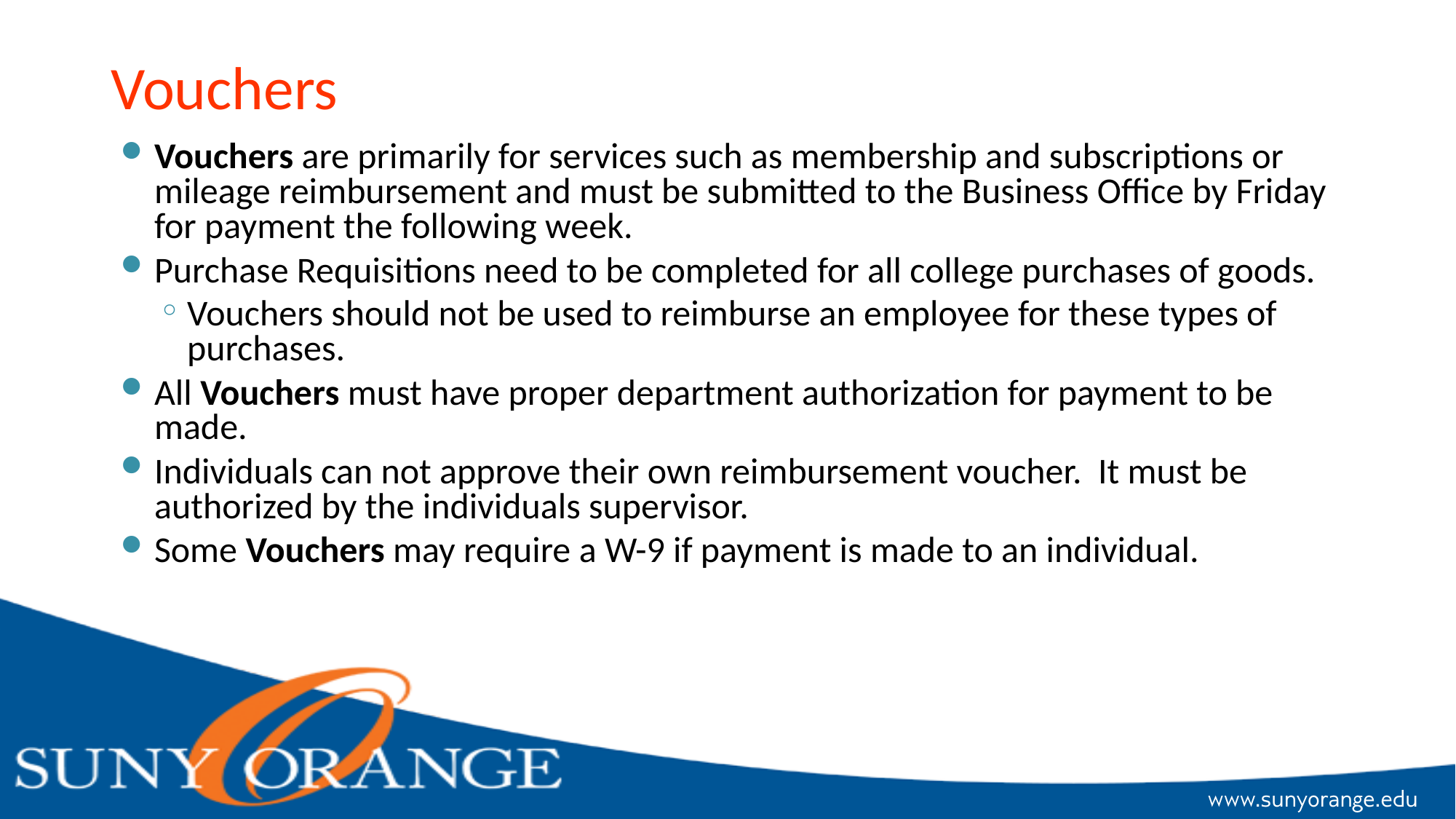

# Vouchers
Vouchers are primarily for services such as membership and subscriptions or mileage reimbursement and must be submitted to the Business Office by Friday for payment the following week.
Purchase Requisitions need to be completed for all college purchases of goods.
Vouchers should not be used to reimburse an employee for these types of purchases.
All Vouchers must have proper department authorization for payment to be made.
Individuals can not approve their own reimbursement voucher.  It must be authorized by the individuals supervisor.
Some Vouchers may require a W-9 if payment is made to an individual.